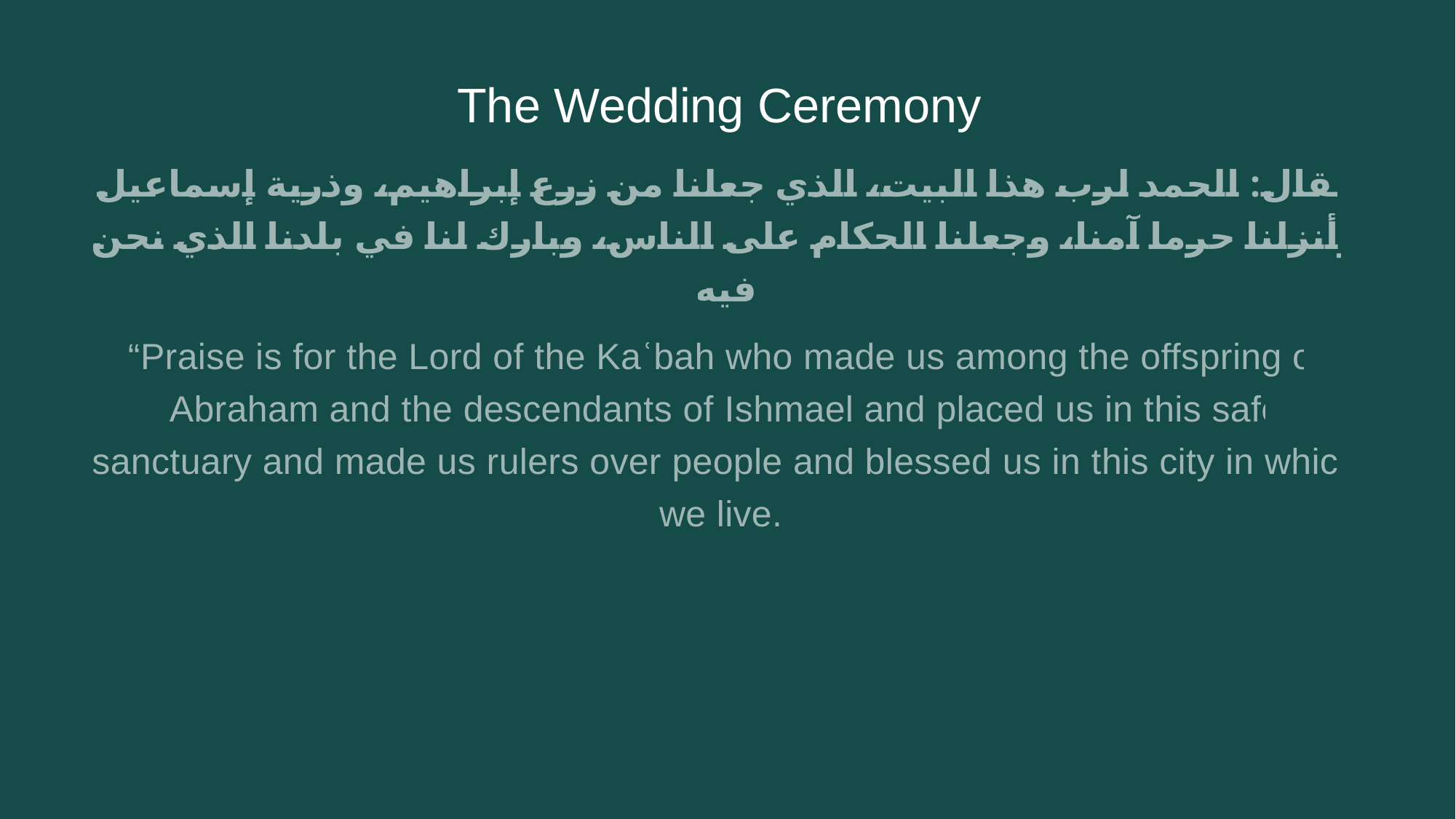

# The Wedding Ceremony
فقال: الحمد لرب هذا البيت، الذي جعلنا من زرع إبراهيم، وذرية إسماعيل وأنزلنا حرما آمنا، وجعلنا الحكام على الناس، وبارك لنا في بلدنا الذي نحن فيه
“Praise is for the Lord of the Kaʿbah who made us among the offspring of Abraham and the descendants of Ishmael and placed us in this safe sanctuary and made us rulers over people and blessed us in this city in which we live.